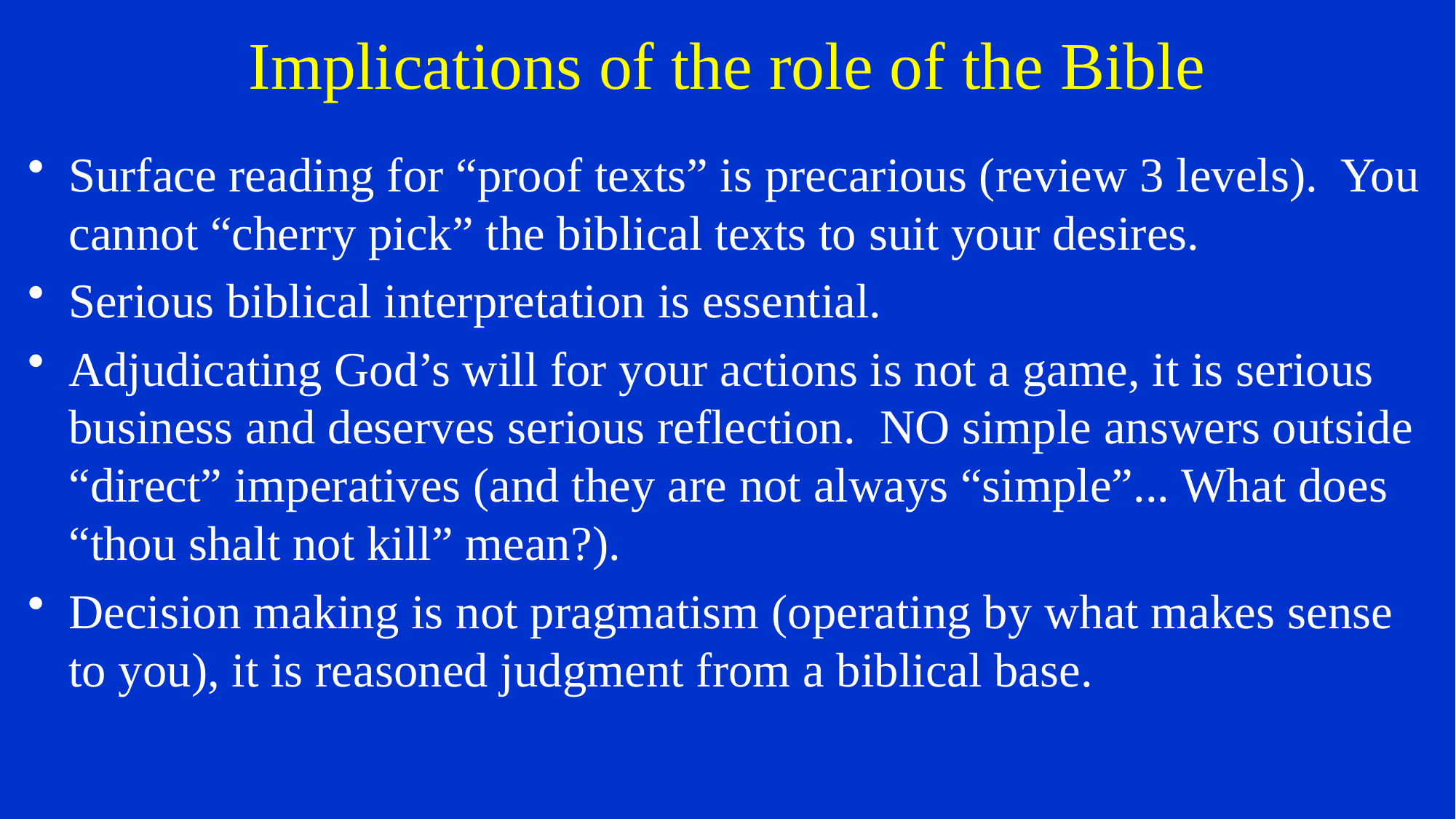

# Implications of the role of the Bible
Surface reading for “proof texts” is precarious (review 3 levels).  You cannot “cherry pick” the biblical texts to suit your desires.
Serious biblical interpretation is essential.
Adjudicating God’s will for your actions is not a game, it is serious business and deserves serious reflection.  NO simple answers outside “direct” imperatives (and they are not always “simple”... What does “thou shalt not kill” mean?).
Decision making is not pragmatism (operating by what makes sense to you), it is reasoned judgment from a biblical base.